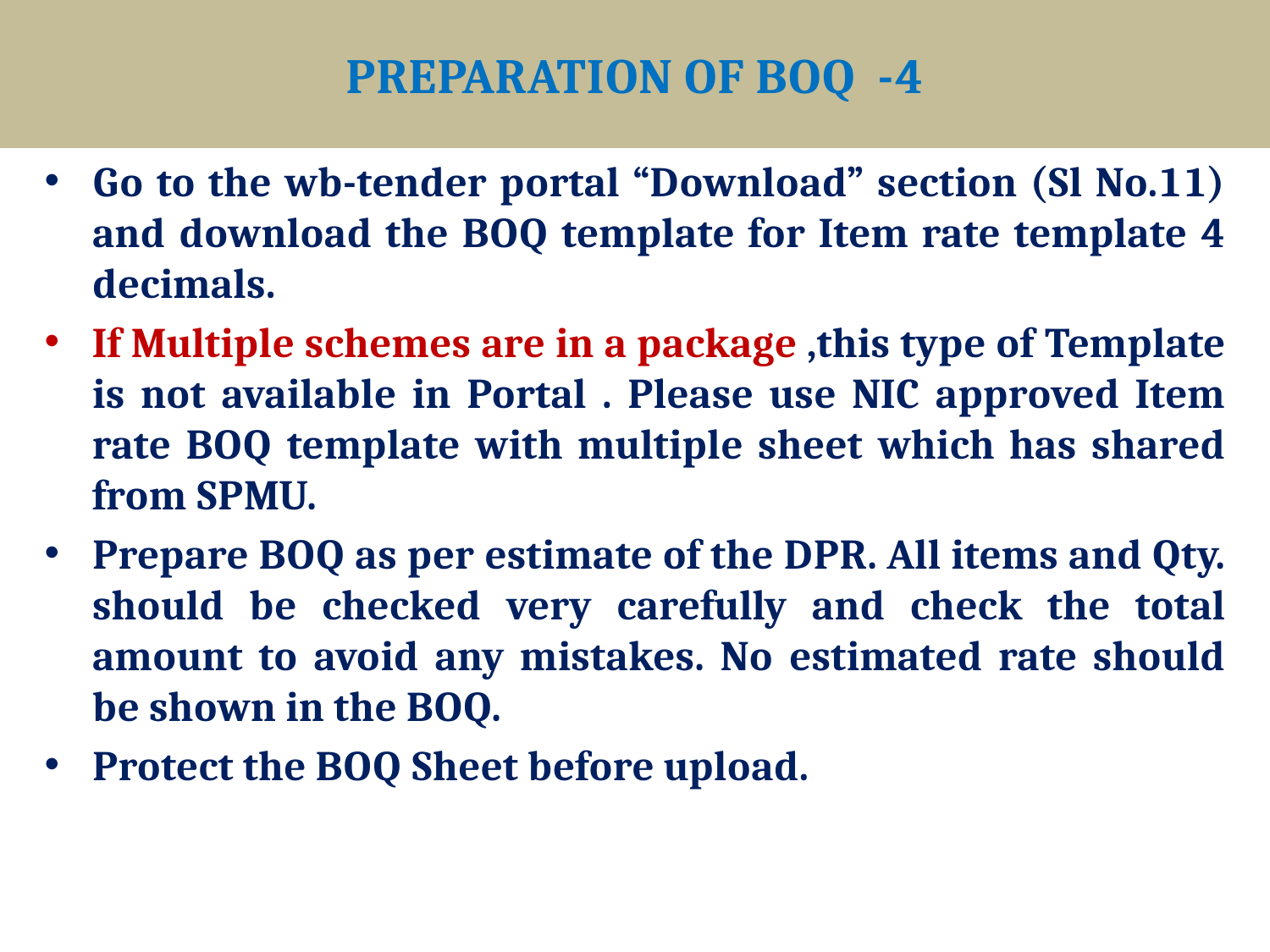

PREPARATION OF BOQ  -4
# Steps
Go to the wb-tender portal “Download” section (Sl No.11) and download the BOQ template for Item rate template 4 decimals.
If Multiple schemes are in a package ,this type of Template is not available in Portal . Please use NIC approved Item rate BOQ template with multiple sheet which has shared from SPMU.
Prepare BOQ as per estimate of the DPR. All items and Qty. should be checked very carefully and check the total amount to avoid any mistakes. No estimated rate should be shown in the BOQ.
Protect the BOQ Sheet before upload.